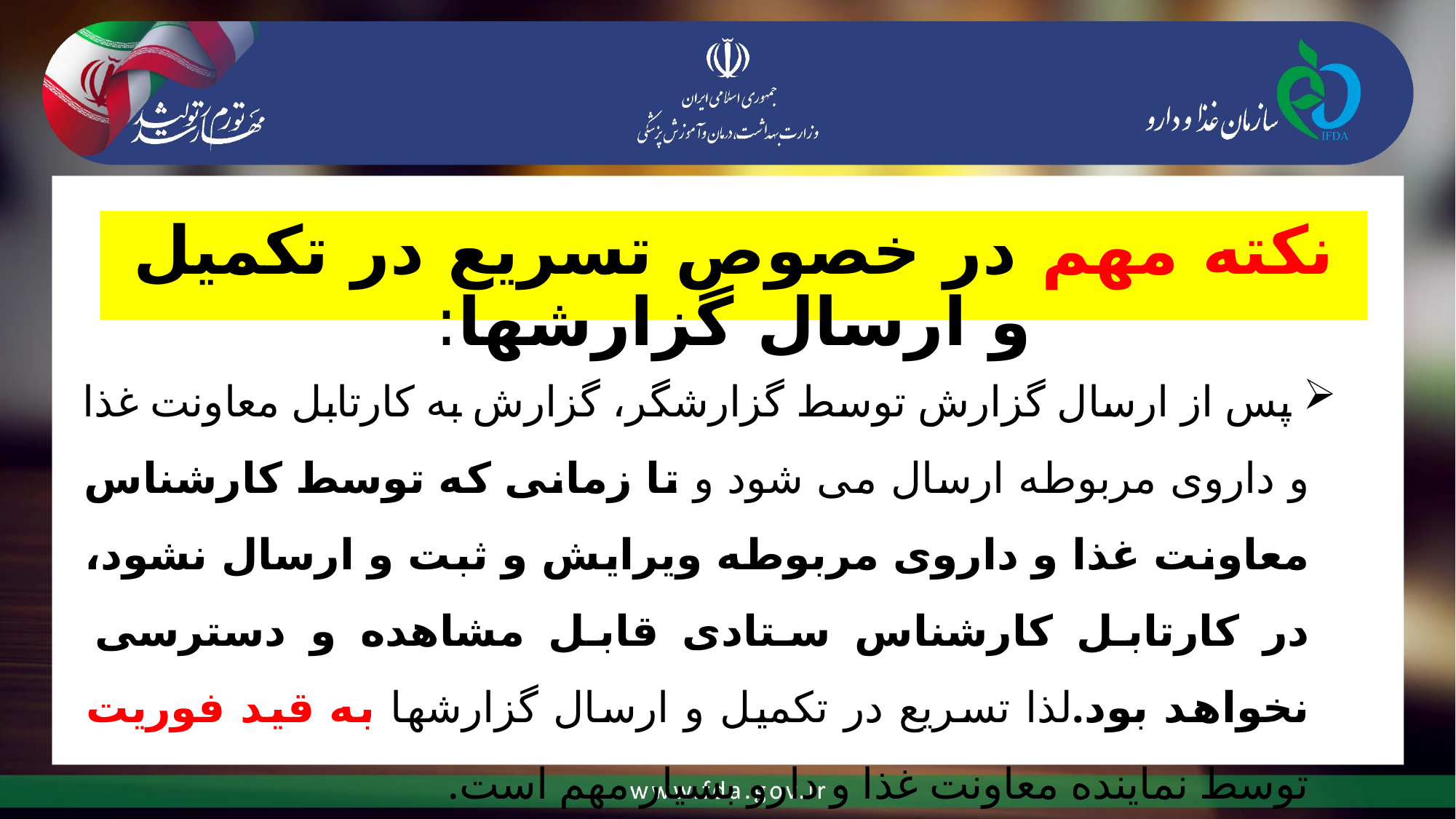

# نکته مهم در خصوص تسریع در تکمیل و ارسال گزارشها:
 پس از ارسال گزارش توسط گزارشگر، گزارش به کارتابل معاونت غذا و داروی مربوطه ارسال می شود و تا زمانی که توسط کارشناس معاونت غذا و داروی مربوطه ویرایش و ثبت و ارسال نشود، در کارتابل کارشناس ستادی قابل مشاهده و دسترسی نخواهد بود.لذا تسریع در تکمیل و ارسال گزارشها به قید فوریت توسط نماینده معاونت غذا و دارو بسیار مهم است.